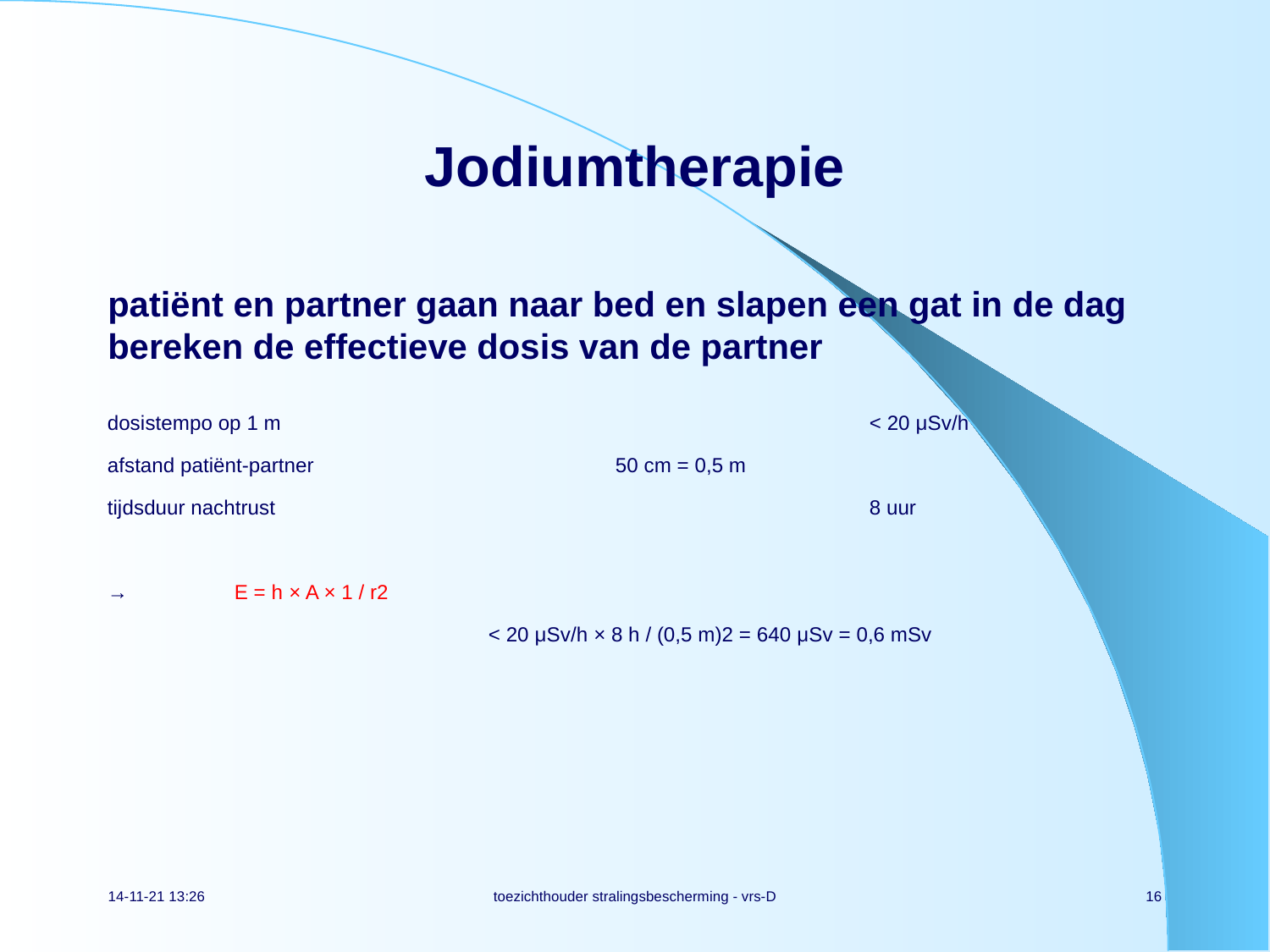

# Jodiumtherapie
patiënt en partner gaan naar bed en slapen een gat in de dag
bereken de effectieve dosis van de partner
dosistempo op 1 m					< 20 μSv/h
afstand patiënt-partner			50 cm = 0,5 m
tijdsduur nachtrust					8 uur

→	E = h × A × 1 / r2
			< 20 μSv/h × 8 h / (0,5 m)2 = 640 μSv = 0,6 mSv
14-11-21 13:26
toezichthouder stralingsbescherming - vrs-D
16